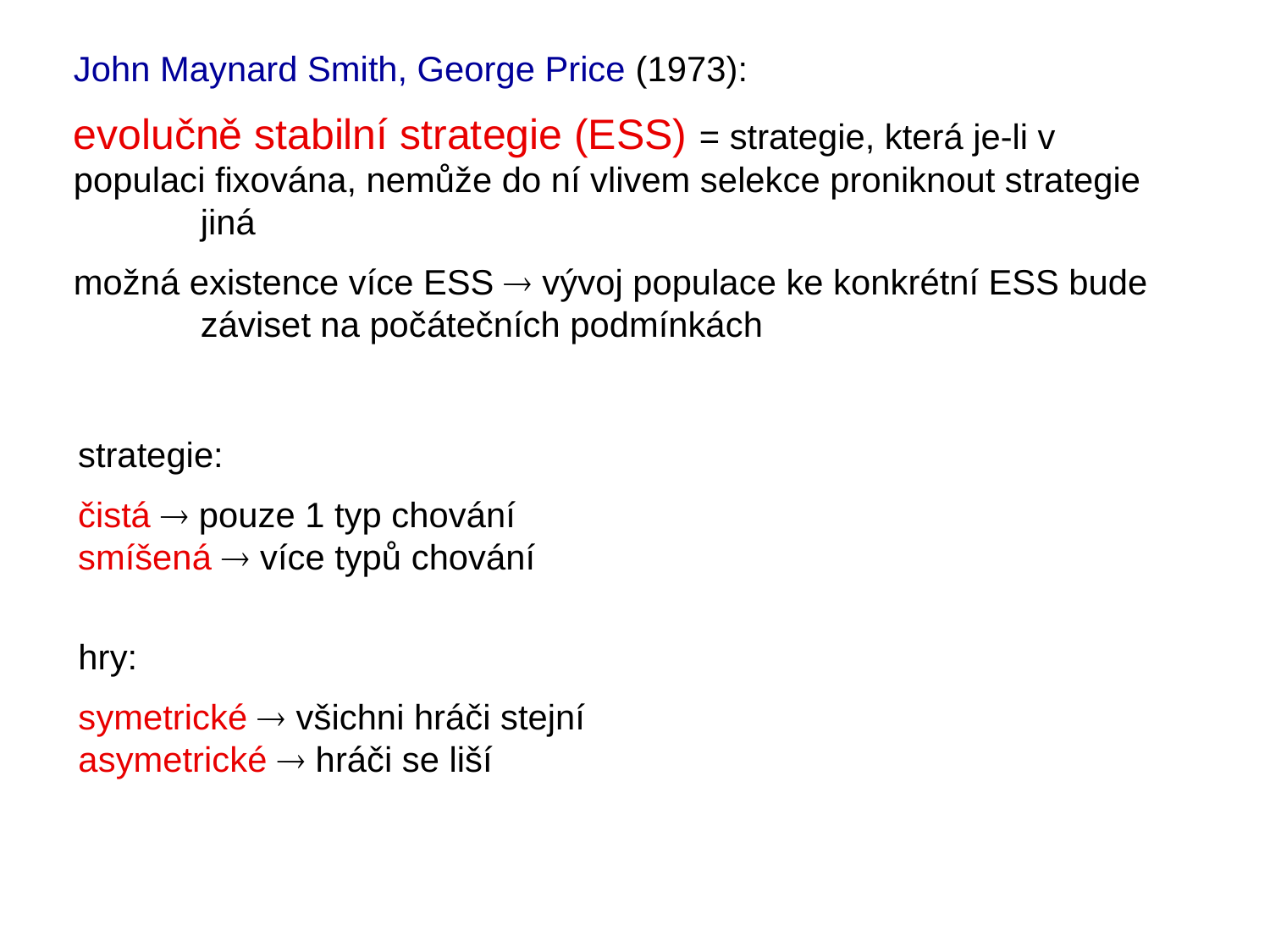

John Maynard Smith, George Price (1973):
evolučně stabilní strategie (ESS) = strategie, která je-li v 	populaci fixována, nemůže do ní vlivem selekce proniknout strategie 	jiná
možná existence více ESS → vývoj populace ke konkrétní ESS bude
	záviset na počátečních podmínkách
strategie:
čistá → pouze 1 typ chování
smíšená → více typů chování
hry:
symetrické → všichni hráči stejní
asymetrické → hráči se liší